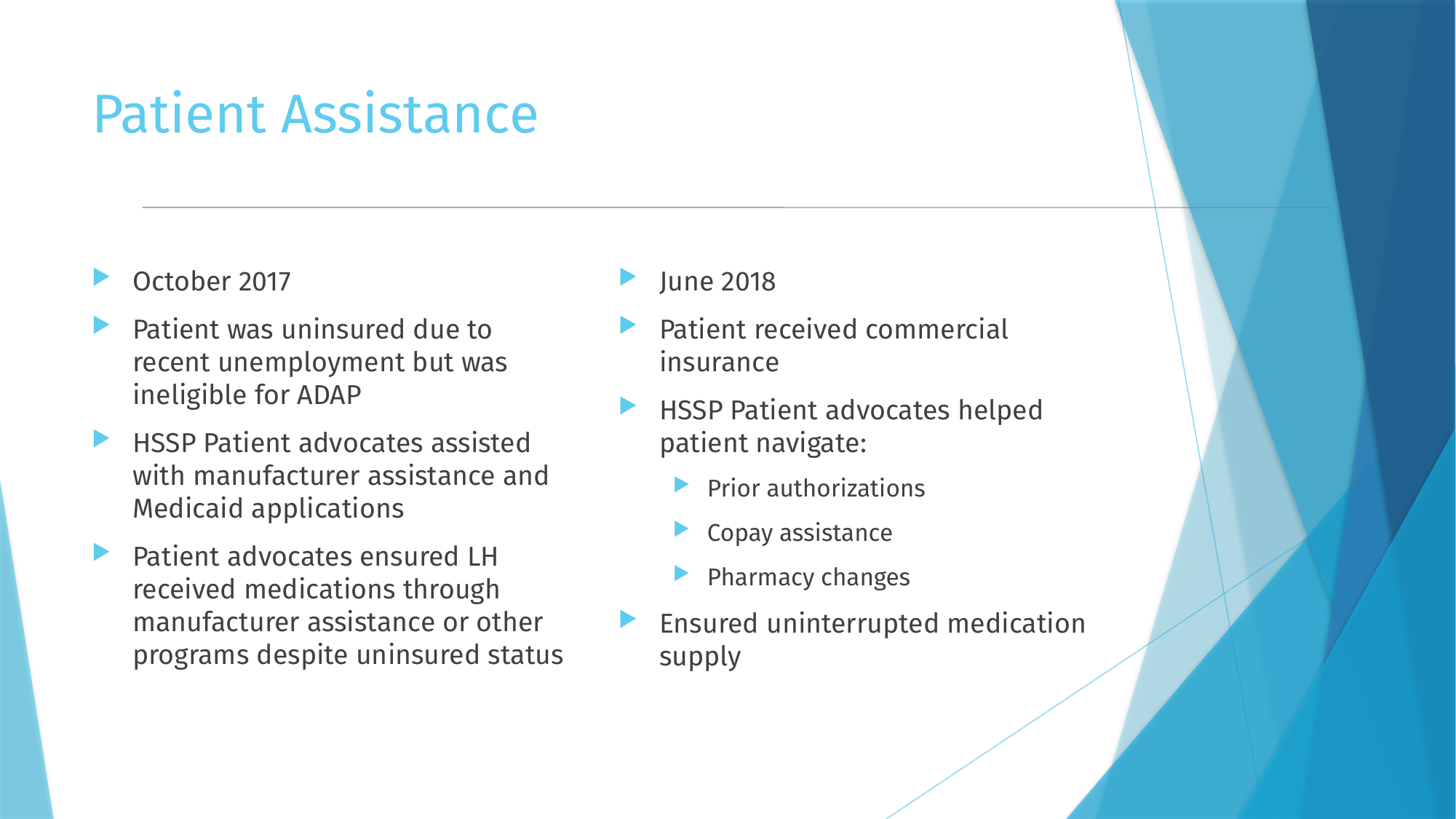

# Patient Assistance

October 2017
Patient was uninsured due to recent unemployment but was ineligible for ADAP
HSSP Patient advocates assisted with manufacturer assistance and Medicaid applications
Patient advocates ensured LH received medications through manufacturer assistance or other programs despite uninsured status

June 2018
Patient received commercial insurance
HSSP Patient advocates helped patient navigate:
Prior authorizations
Copay assistance
Pharmacy changes
Ensured uninterrupted medication supply